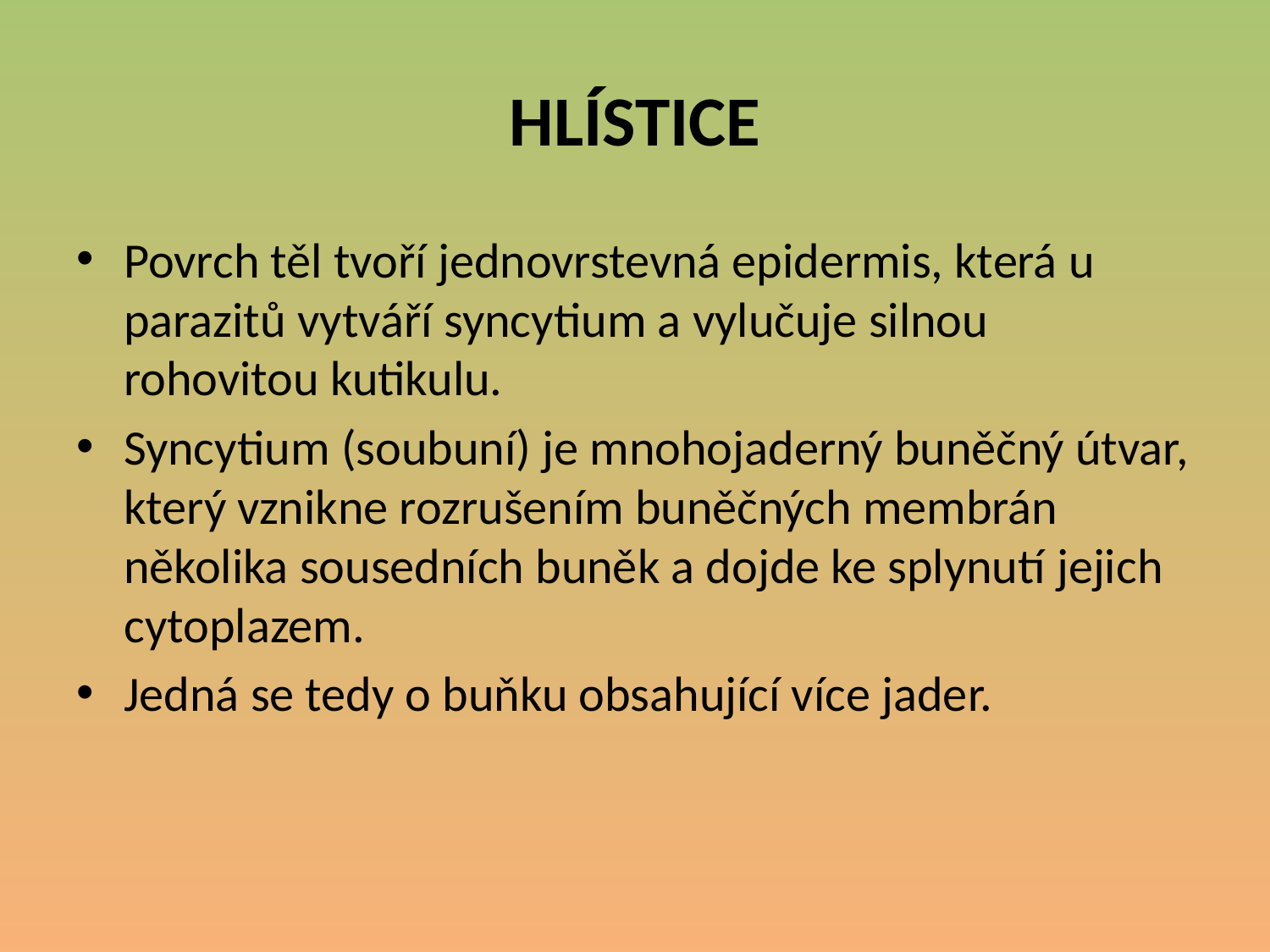

# HLÍSTICE
Povrch těl tvoří jednovrstevná epidermis, která u parazitů vytváří syncytium a vylučuje silnou rohovitou kutikulu.
Syncytium (soubuní) je mnohojaderný buněčný útvar, který vznikne rozrušením buněčných membrán několika sousedních buněk a dojde ke splynutí jejich cytoplazem.
Jedná se tedy o buňku obsahující více jader.